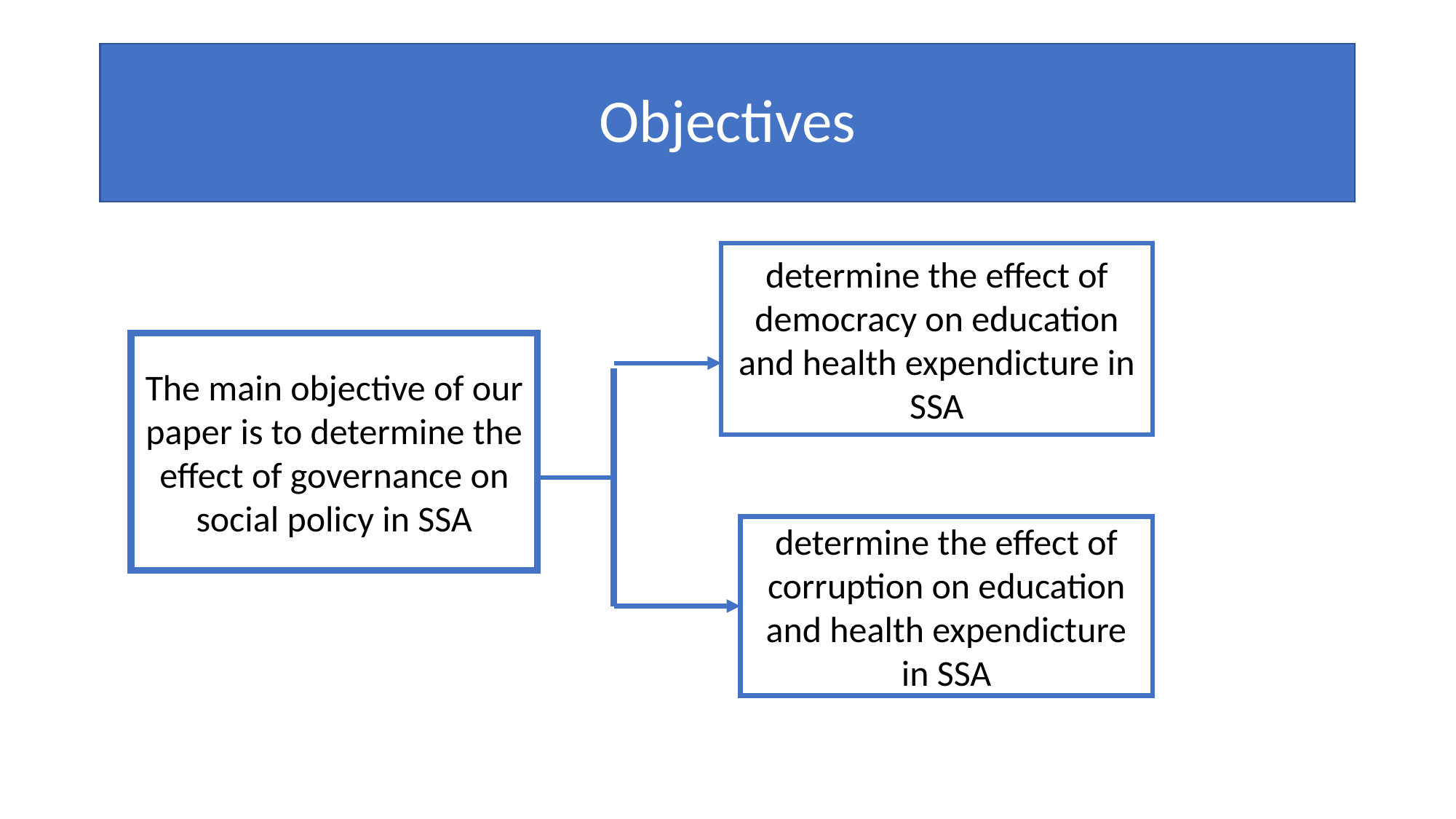

# Objectives

determine the effect of democracy on education and health expendicture in SSA
The main objective of our paper is to determine the effect of governance on social policy in SSA
determine the effect of corruption on education and health expendicture in SSA